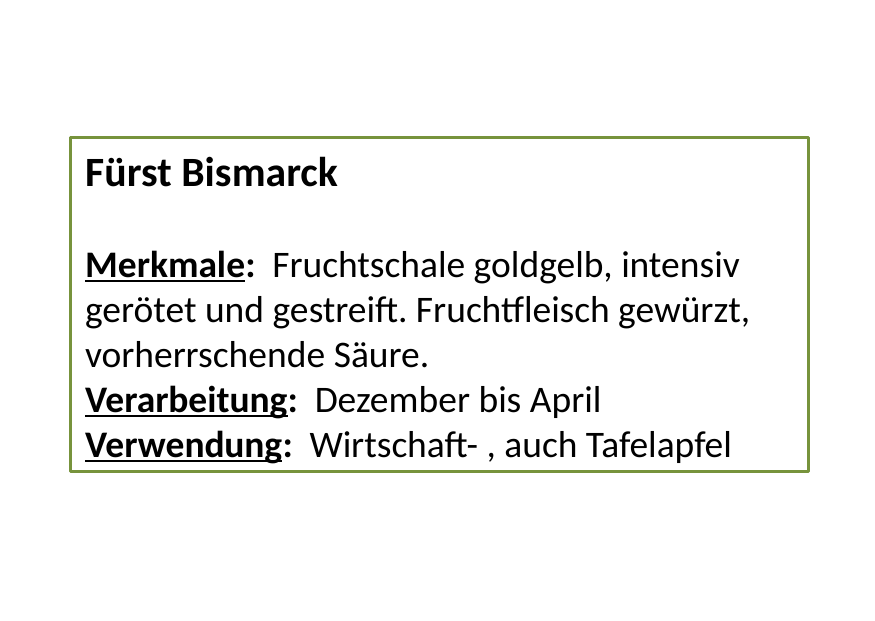

Fürst Bismarck

Merkmale:  Fruchtschale goldgelb, intensiv gerötet und gestreift. Fruchtfleisch gewürzt, vorherrschende Säure.
Verarbeitung:  Dezember bis April
Verwendung:  Wirtschaft- , auch Tafelapfel